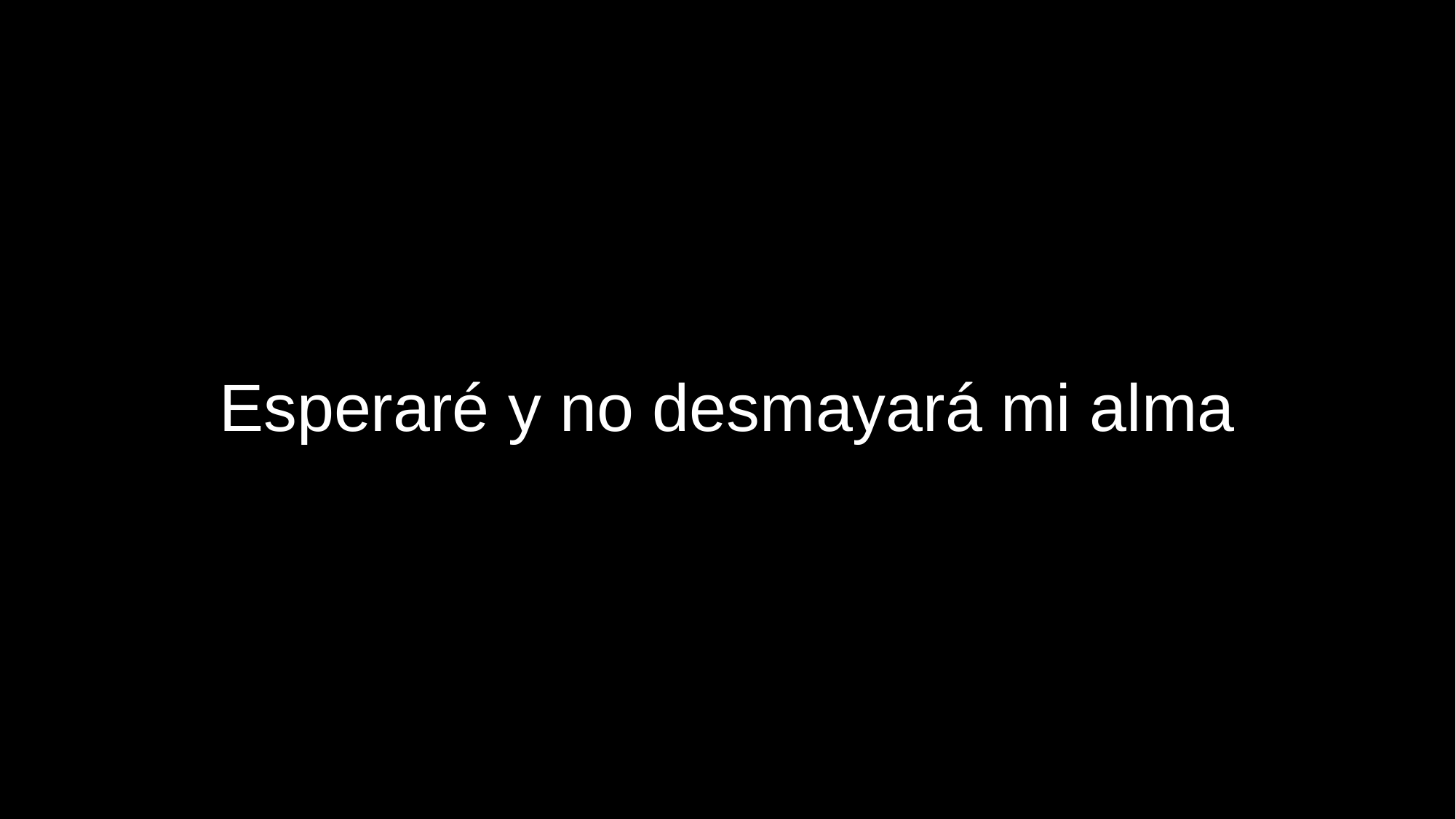

# Esperaré y no desmayará mi alma